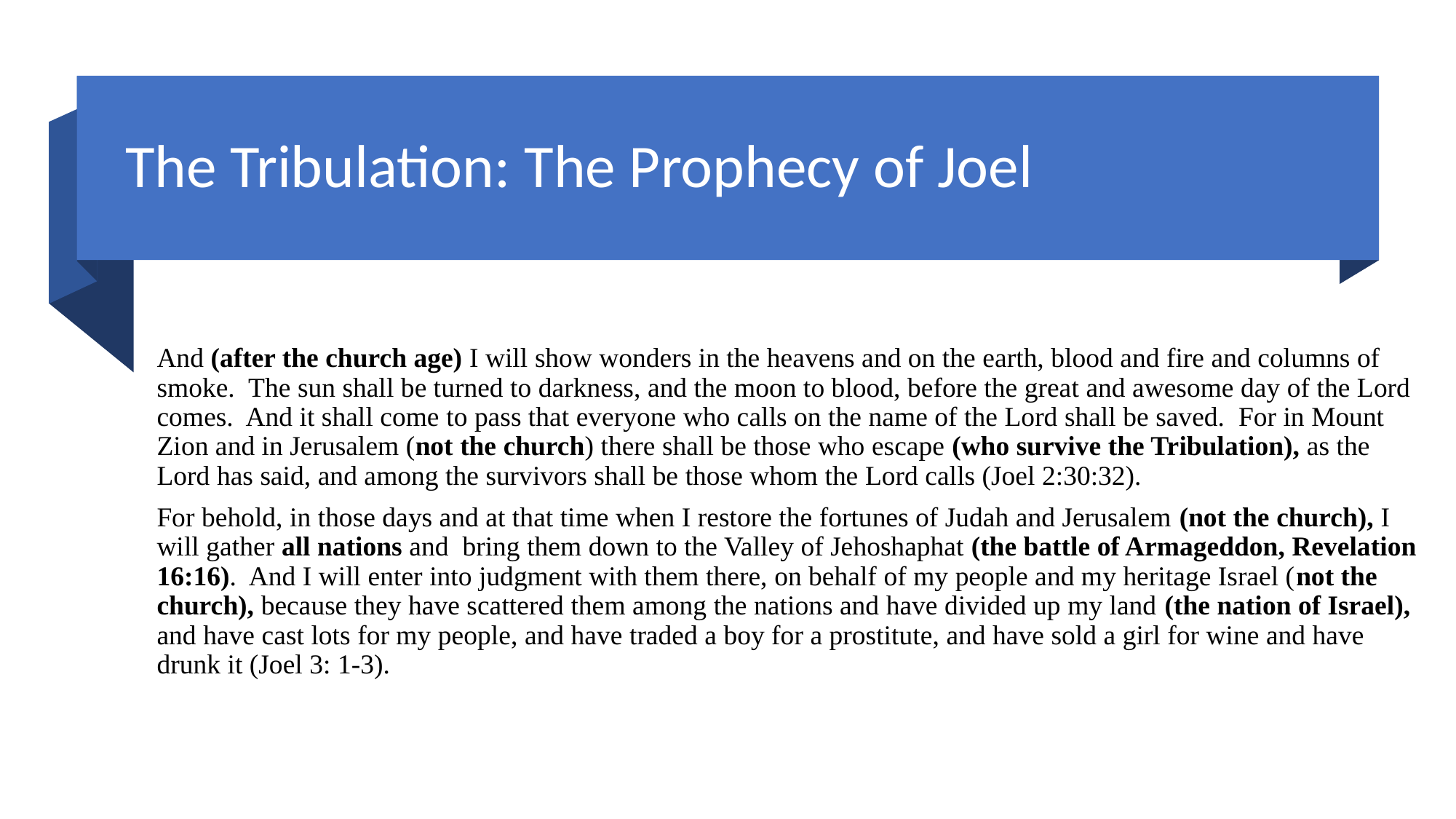

# The Tribulation: The Prophecy of Joel

And (after the church age) I will show wonders in the heavens and on the earth, blood and fire and columns of smoke.  The sun shall be turned to darkness, and the moon to blood, before the great and awesome day of the Lord comes.  And it shall come to pass that everyone who calls on the name of the Lord shall be saved.  For in Mount Zion and in Jerusalem (not the church) there shall be those who escape (who survive the Tribulation), as the Lord has said, and among the survivors shall be those whom the Lord calls (Joel 2:30:32).
For behold, in those days and at that time when I restore the fortunes of Judah and Jerusalem (not the church), I will gather all nations and  bring them down to the Valley of Jehoshaphat (the battle of Armageddon, Revelation 16:16).  And I will enter into judgment with them there, on behalf of my people and my heritage Israel (not the church), because they have scattered them among the nations and have divided up my land (the nation of Israel), and have cast lots for my people, and have traded a boy for a prostitute, and have sold a girl for wine and have drunk it (Joel 3: 1-3).